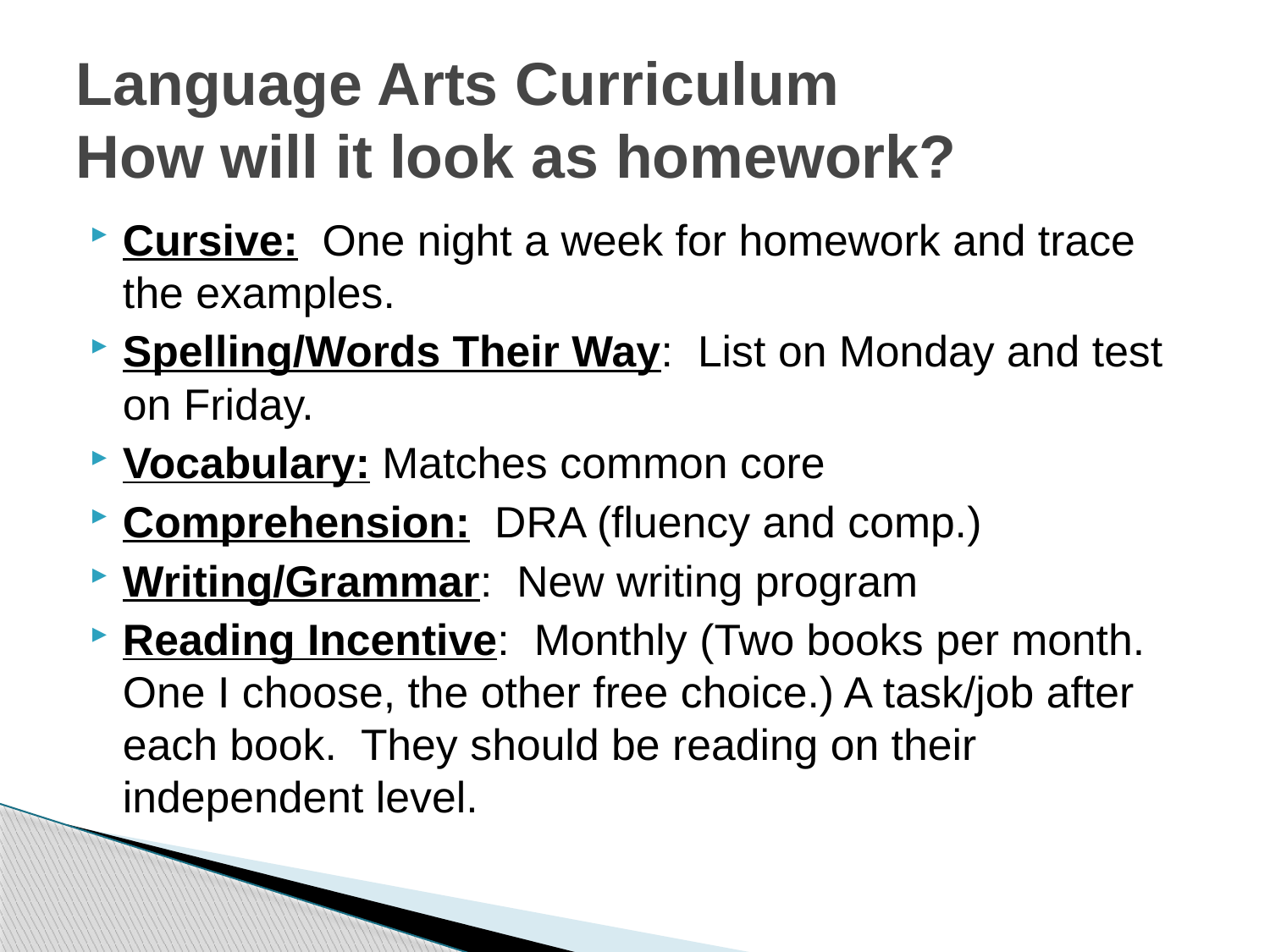

# Language Arts Curriculum How will it look as homework?
Cursive:  One night a week for homework and trace the examples.
Spelling/Words Their Way:  List on Monday and test on Friday.
Vocabulary: Matches common core
Comprehension:  DRA (fluency and comp.)
Writing/Grammar:  New writing program
Reading Incentive:  Monthly (Two books per month. One I choose, the other free choice.) A task/job after each book.  They should be reading on their independent level.